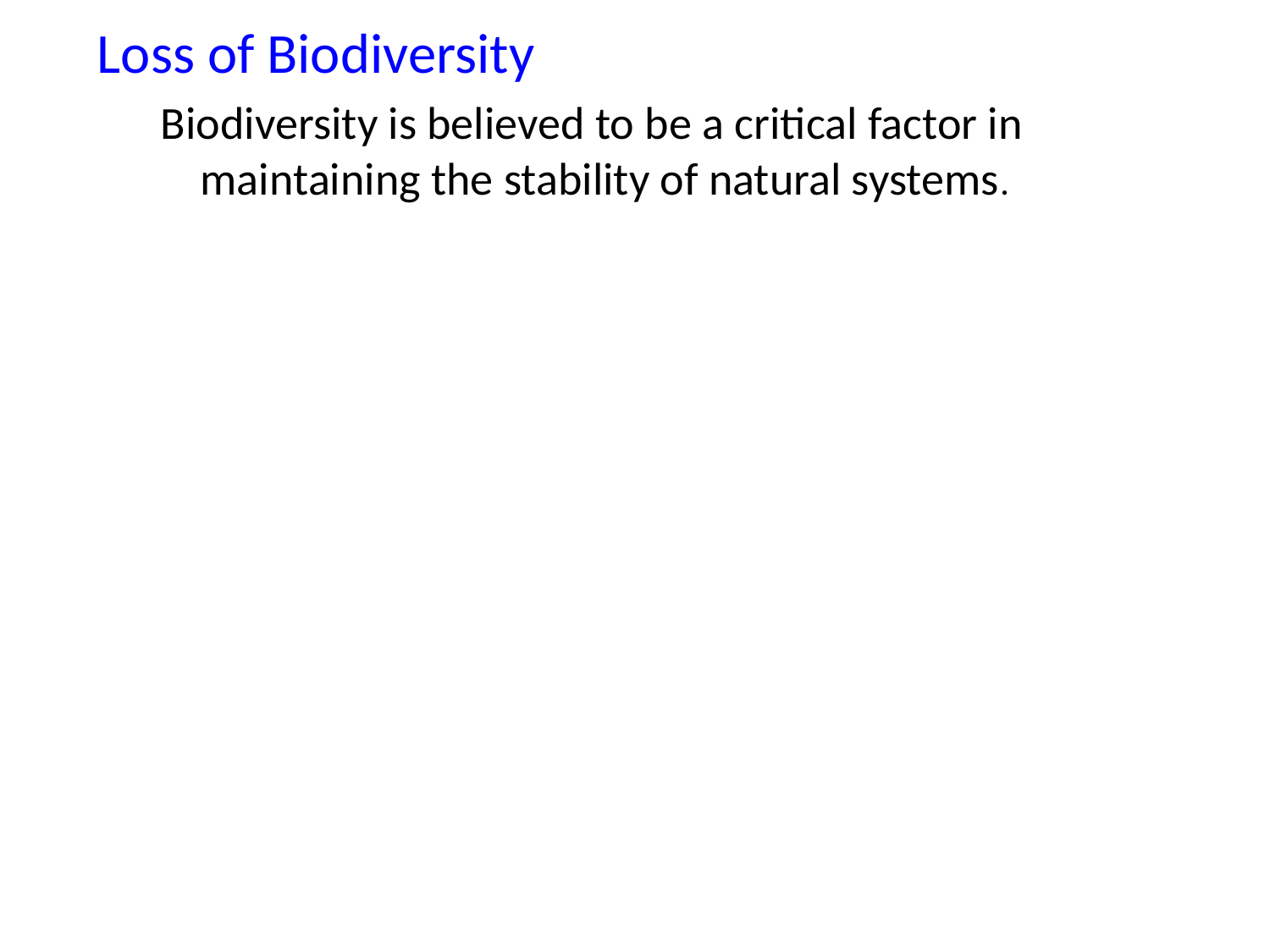

Loss of Biodiversity
Biodiversity is believed to be a critical factor in maintaining the stability of natural systems.